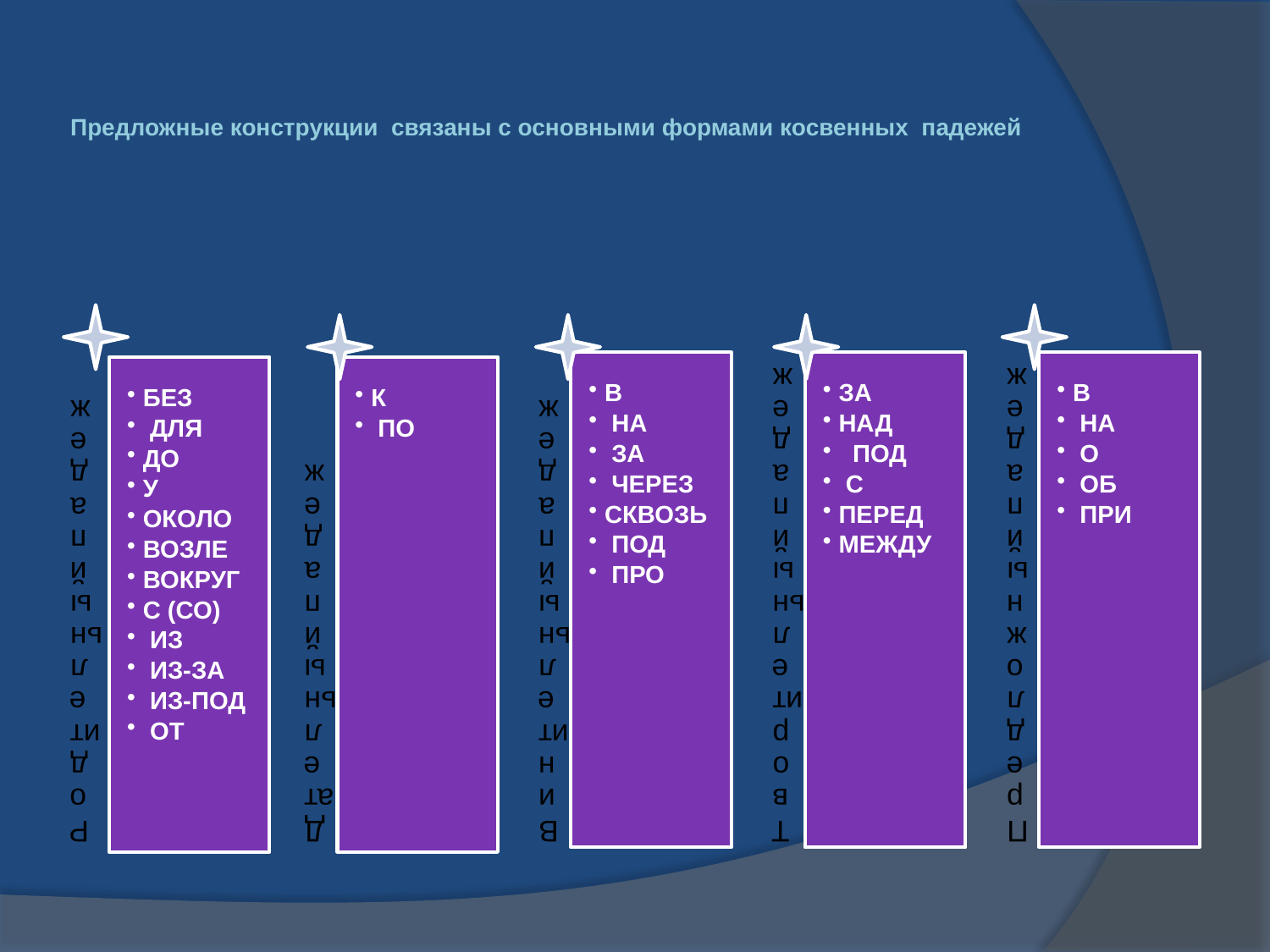

# Предложные конструкции  связаны с основными формами косвенных  падежей
Родительный падеж
БЕЗ
 ДЛЯ
ДО
У
ОКОЛО
ВОЗЛЕ
ВОКРУГ
С (СО)
 ИЗ
 ИЗ-ЗА
 ИЗ-ПОД
 ОТ
Дательный падеж
К
 ПО
Винительный падеж
В
 НА
 ЗА
 ЧЕРЕЗ
СКВОЗЬ
 ПОД
 ПРО
Творительный падеж
ЗА
НАД
  ПОД
 С
ПЕРЕД
МЕЖДУ
Предложный падеж
В
 НА
 О
 ОБ
 ПРИ